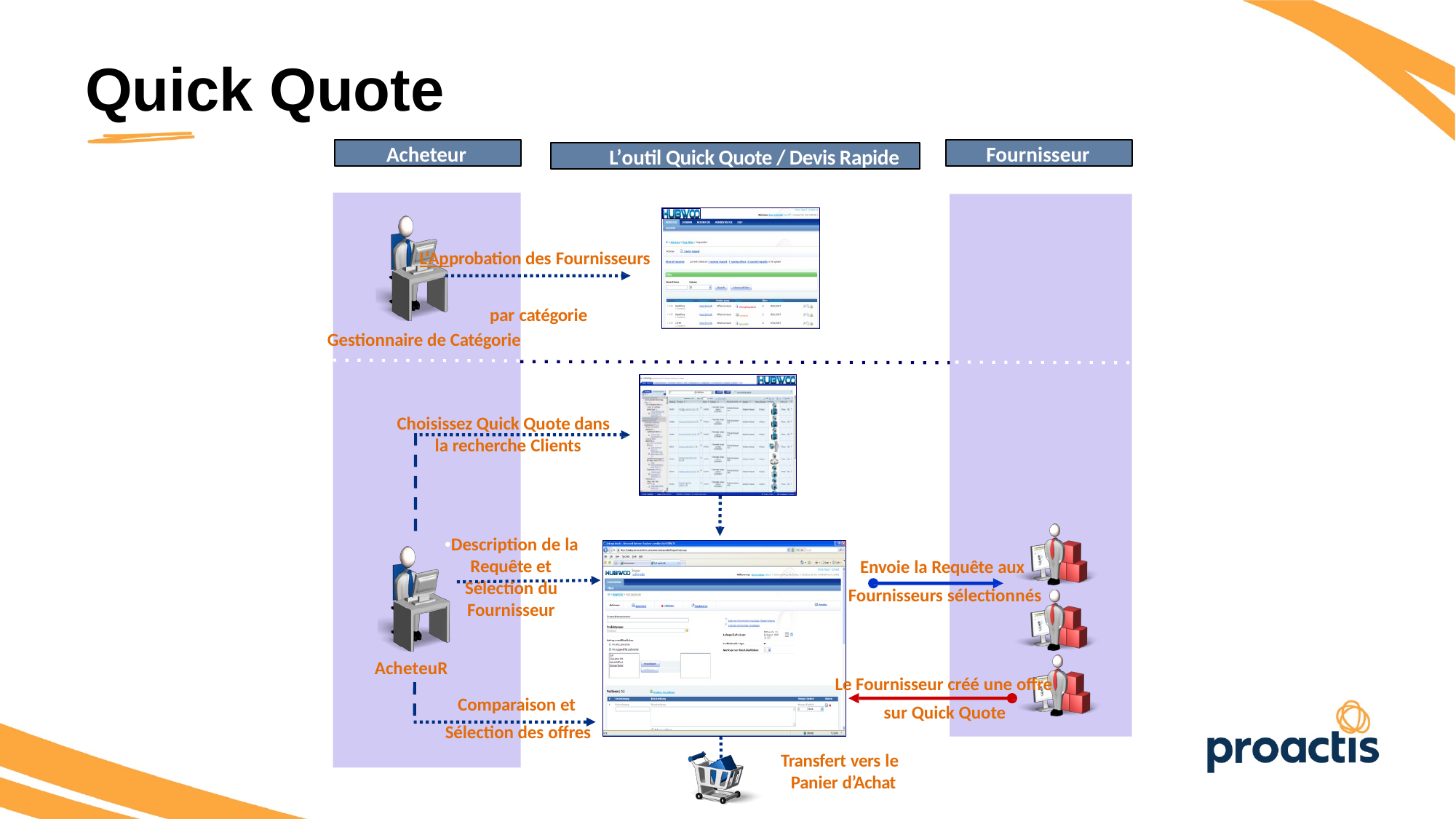

Quick Quote
Acheteur
Fournisseur
L’outil Quick Quote / Devis Rapide

L‘Approbation des Fournisseurs

par catégorie  Gestionnaire de Catégorie

Choisissez Quick Quote dans  la recherche Clients

•Description de la

Requête et
Envoie la Requête aux

Sélection du

Fournisseurs sélectionnés

Fournisseur

AcheteuR
Le Fournisseur créé une offre

Comparaison et

sur Quick Quote

Sélection des offres
Transfert vers le  Panier d’Achat